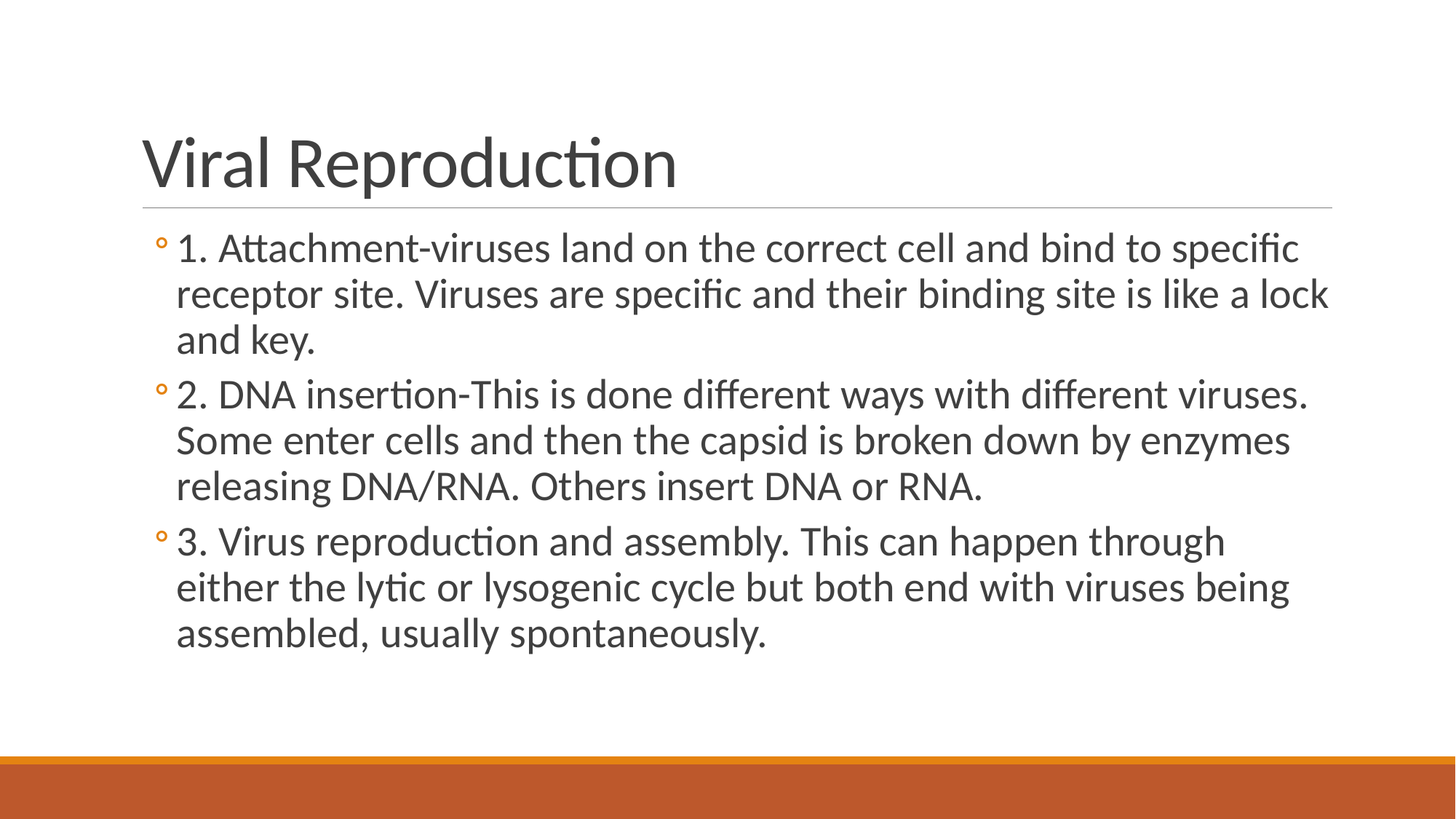

# Viral Reproduction
1. Attachment-viruses land on the correct cell and bind to specific receptor site. Viruses are specific and their binding site is like a lock and key.
2. DNA insertion-This is done different ways with different viruses. Some enter cells and then the capsid is broken down by enzymes releasing DNA/RNA. Others insert DNA or RNA.
3. Virus reproduction and assembly. This can happen through either the lytic or lysogenic cycle but both end with viruses being assembled, usually spontaneously.